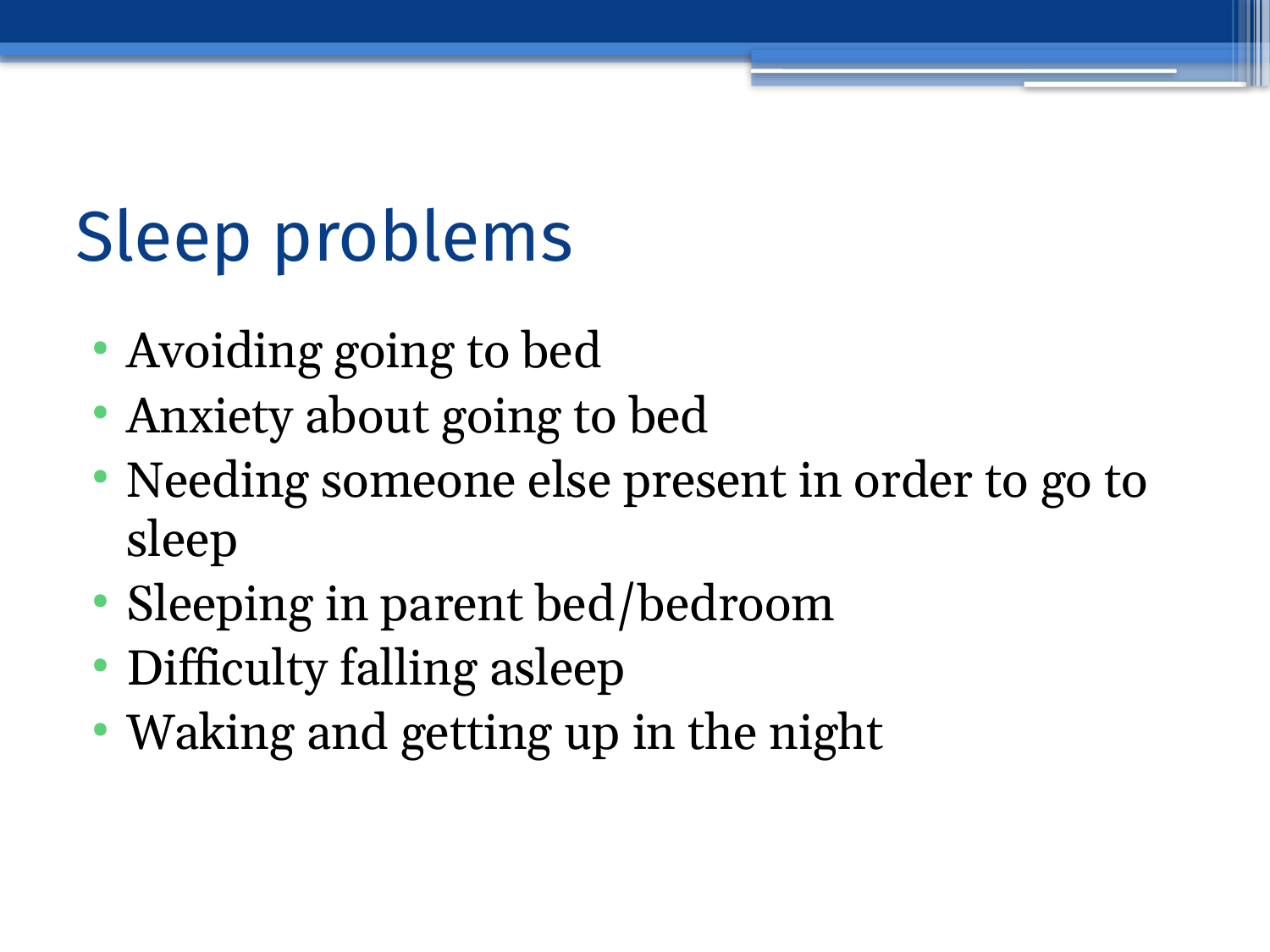

# Sleep problems
Avoiding going to bed
Anxiety about going to bed
Needing someone else present in order to go to sleep
Sleeping in parent bed/bedroom
Difficulty falling asleep
Waking and getting up in the night